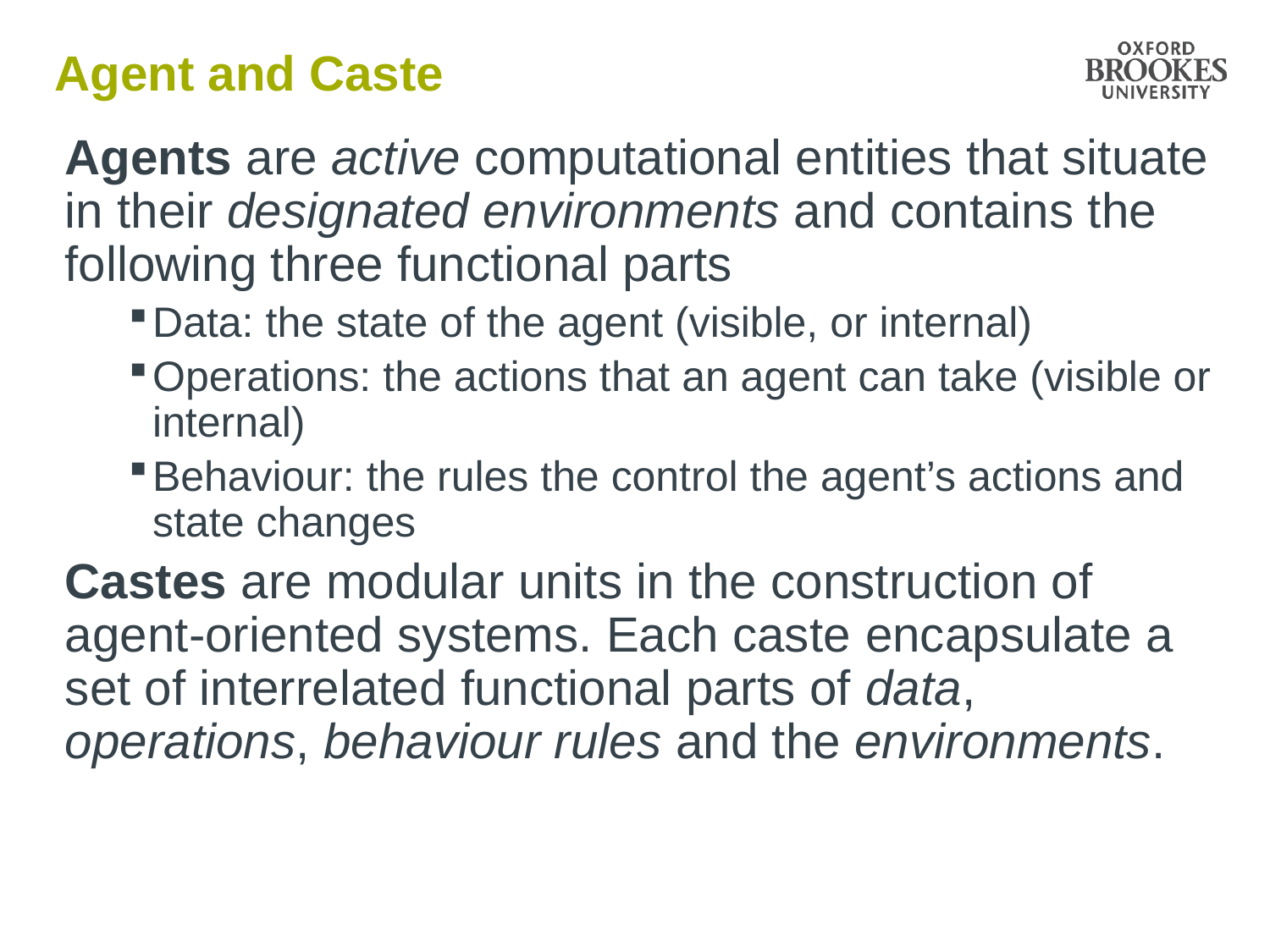

# Agent and Caste
Agents are active computational entities that situate in their designated environments and contains the following three functional parts
Data: the state of the agent (visible, or internal)
Operations: the actions that an agent can take (visible or internal)
Behaviour: the rules the control the agent’s actions and state changes
Castes are modular units in the construction of agent-oriented systems. Each caste encapsulate a set of interrelated functional parts of data, operations, behaviour rules and the environments.